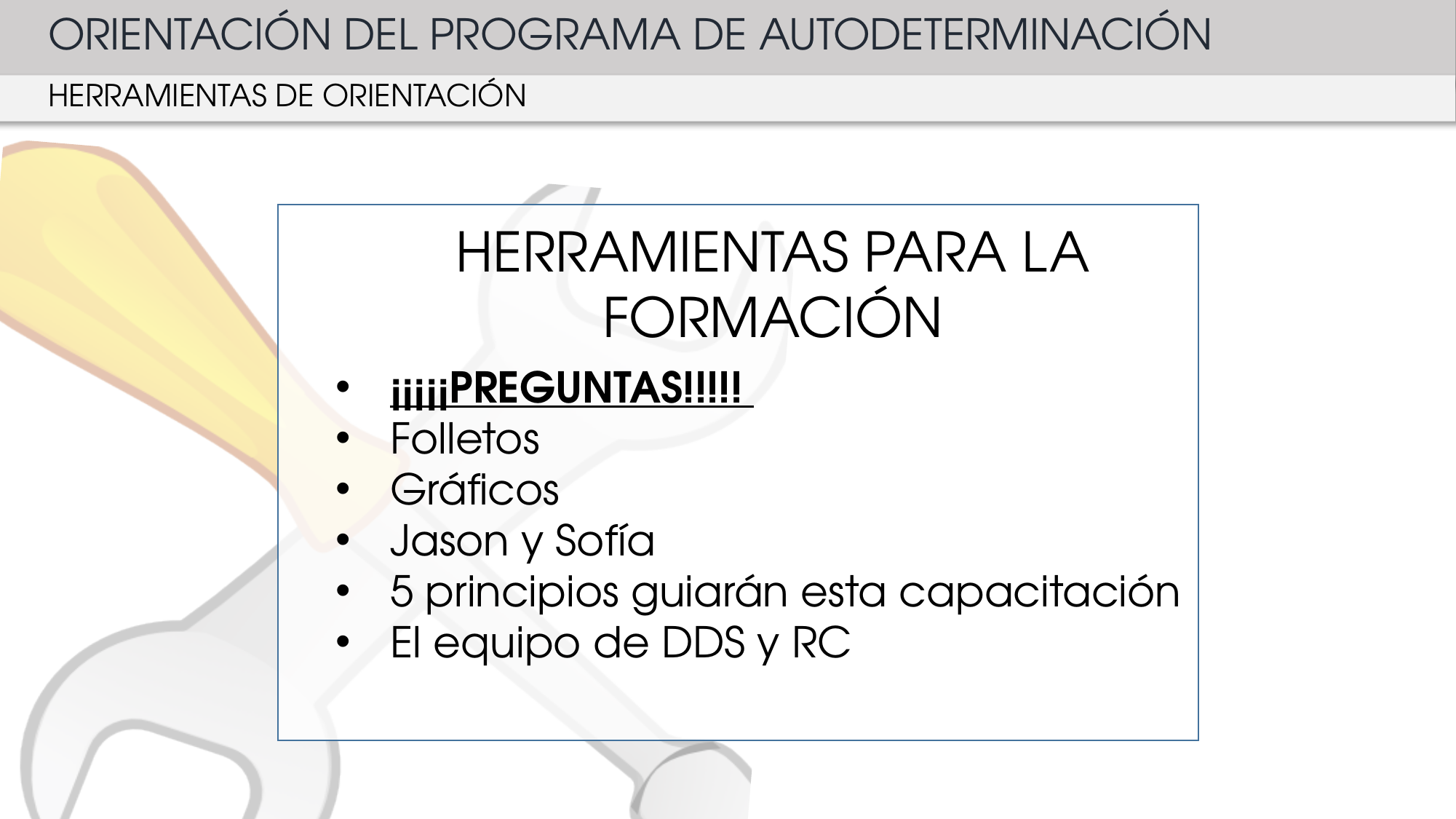

ORIENTACIÓN DEL PROGRAMA DE AUTODETERMINACIÓN
HERRAMIENTAS DE ORIENTACIÓN

HERRAMIENTAS PARA LA FORMACIÓN

¡¡¡¡¡PREGUNTAS!!!!!
Folletos
Gráficos
Jason y Sofía
5 principios guiarán esta capacitación
El equipo de DDS y RC